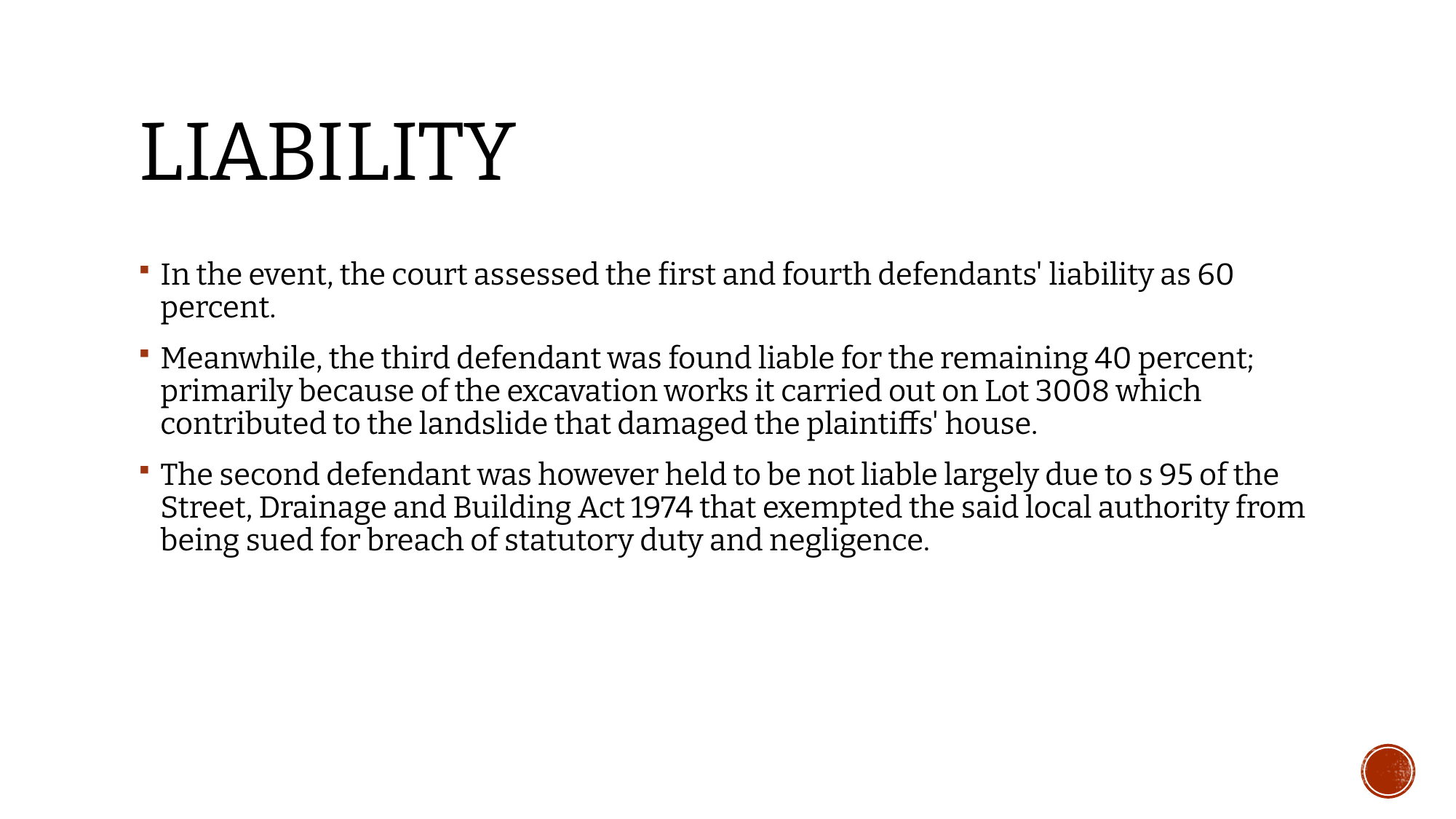

# liability
In the event, the court assessed the first and fourth defendants' liability as 60 percent.
Meanwhile, the third defendant was found liable for the remaining 40 percent; primarily because of the excavation works it carried out on Lot 3008 which contributed to the landslide that damaged the plaintiffs' house.
The second defendant was however held to be not liable largely due to s 95 of the Street, Drainage and Building Act 1974 that exempted the said local authority from being sued for breach of statutory duty and negligence.